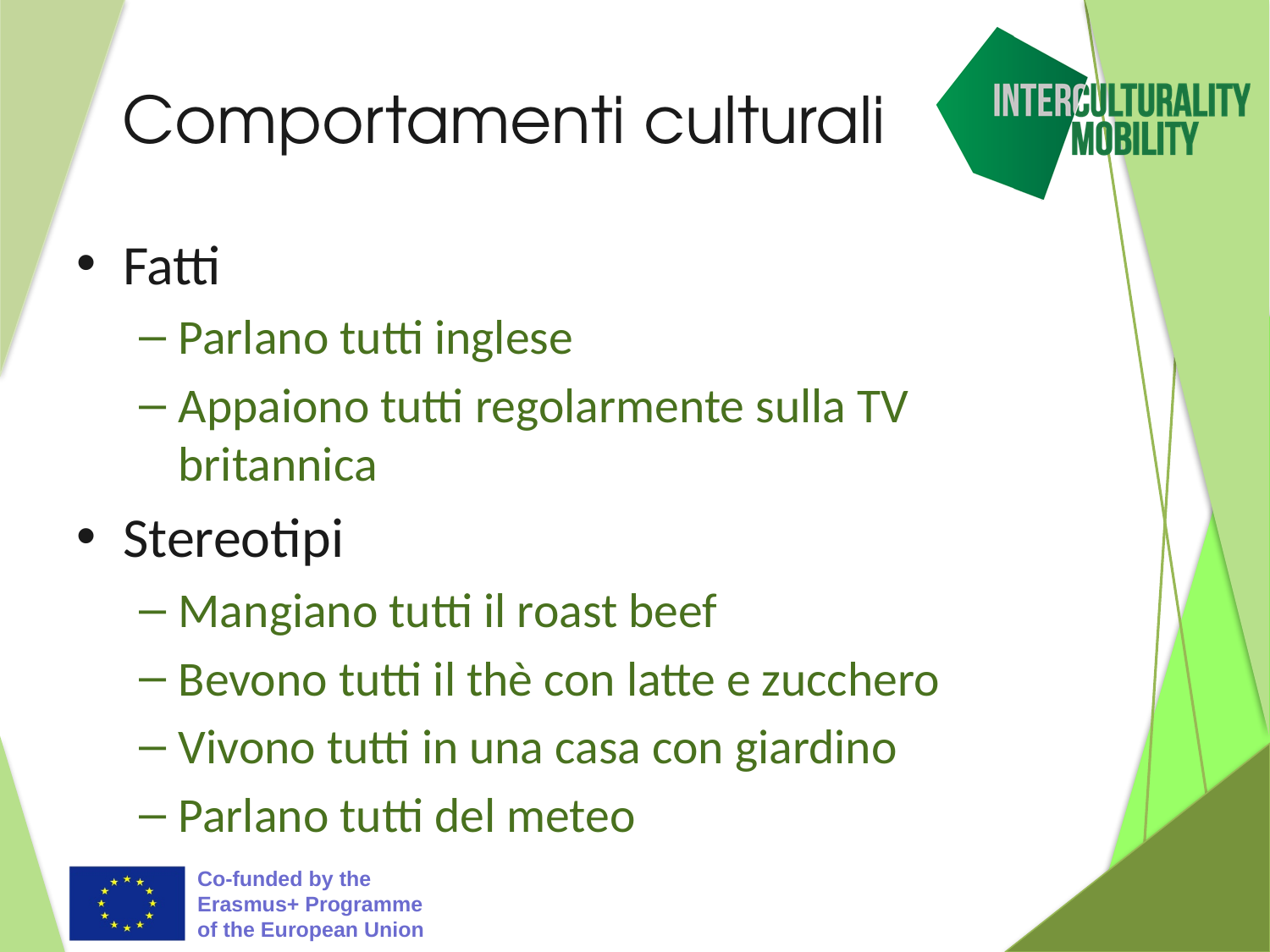

# Comportamenti culturali
Fatti
Parlano tutti inglese
Appaiono tutti regolarmente sulla TV britannica
Stereotipi
Mangiano tutti il roast beef
Bevono tutti il thè con latte e zucchero
Vivono tutti in una casa con giardino
Parlano tutti del meteo